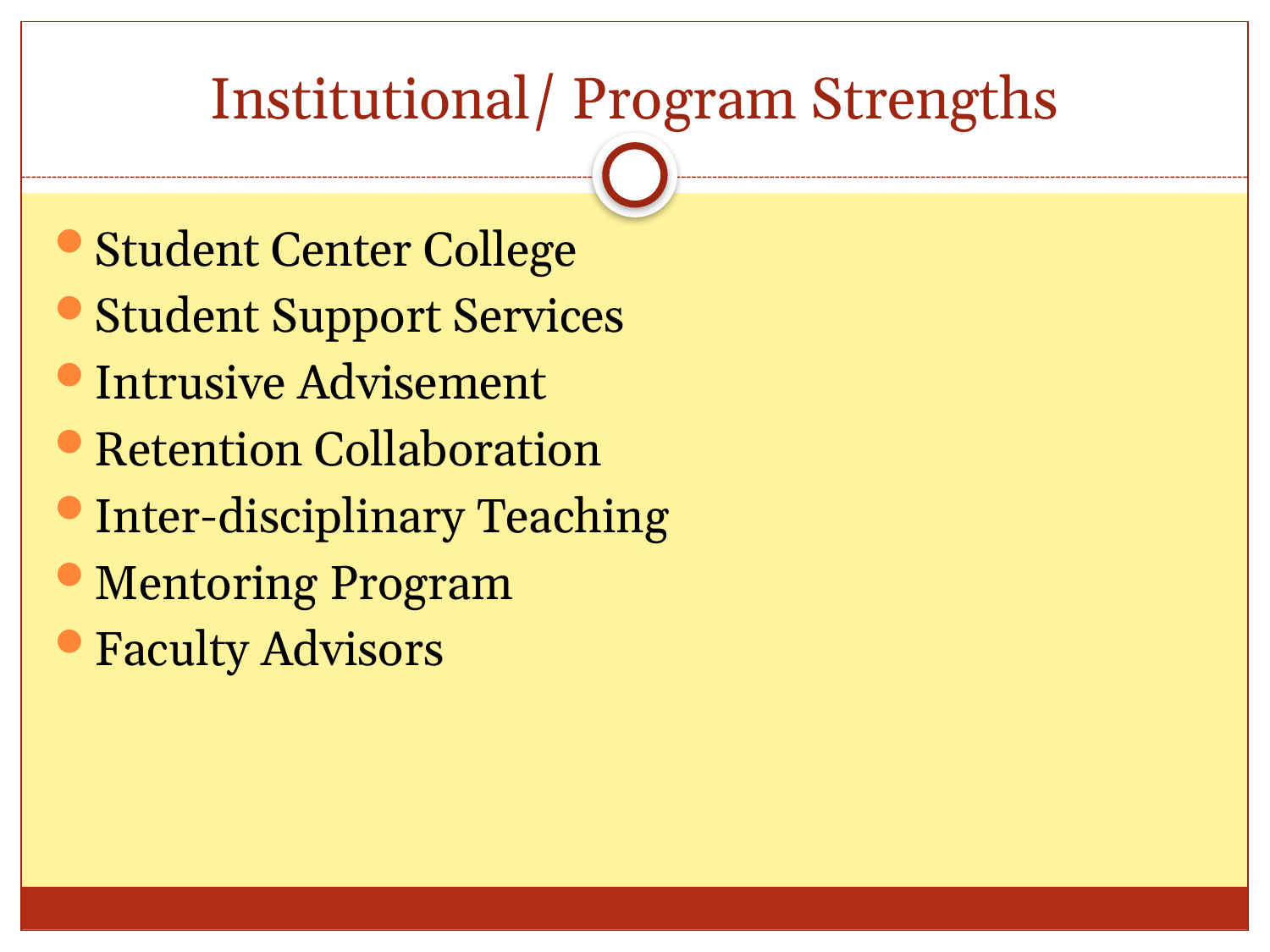

# Institutional/ Program Strengths
Student Center College
Student Support Services
Intrusive Advisement
Retention Collaboration
Inter-disciplinary Teaching
Mentoring Program
Faculty Advisors